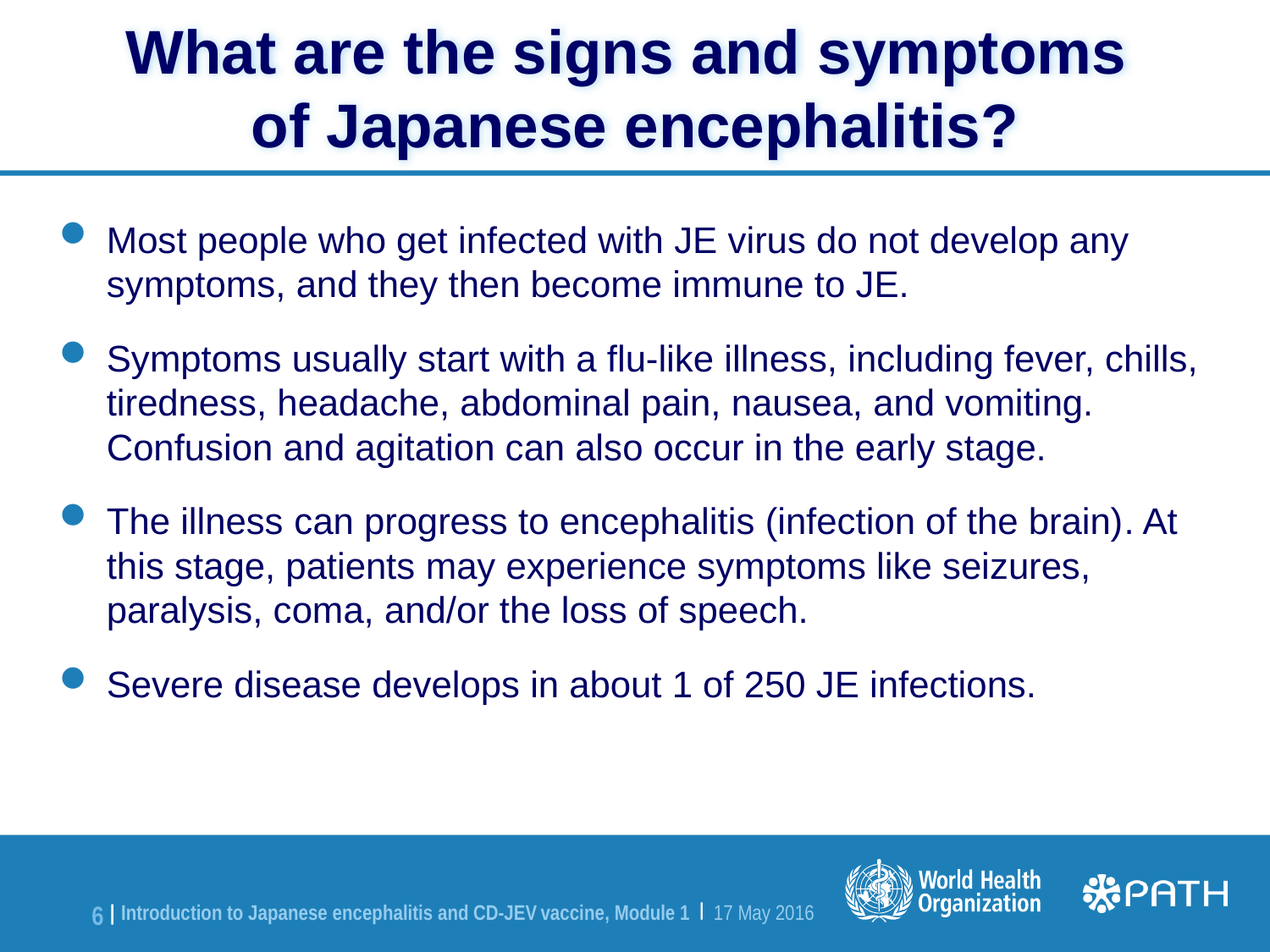

What are the signs and symptoms
of Japanese encephalitis?
Most people who get infected with JE virus do not develop any symptoms, and they then become immune to JE.
Symptoms usually start with a flu-like illness, including fever, chills, tiredness, headache, abdominal pain, nausea, and vomiting. Confusion and agitation can also occur in the early stage.
The illness can progress to encephalitis (infection of the brain). At this stage, patients may experience symptoms like seizures, paralysis, coma, and/or the loss of speech.
Severe disease develops in about 1 of 250 JE infections.